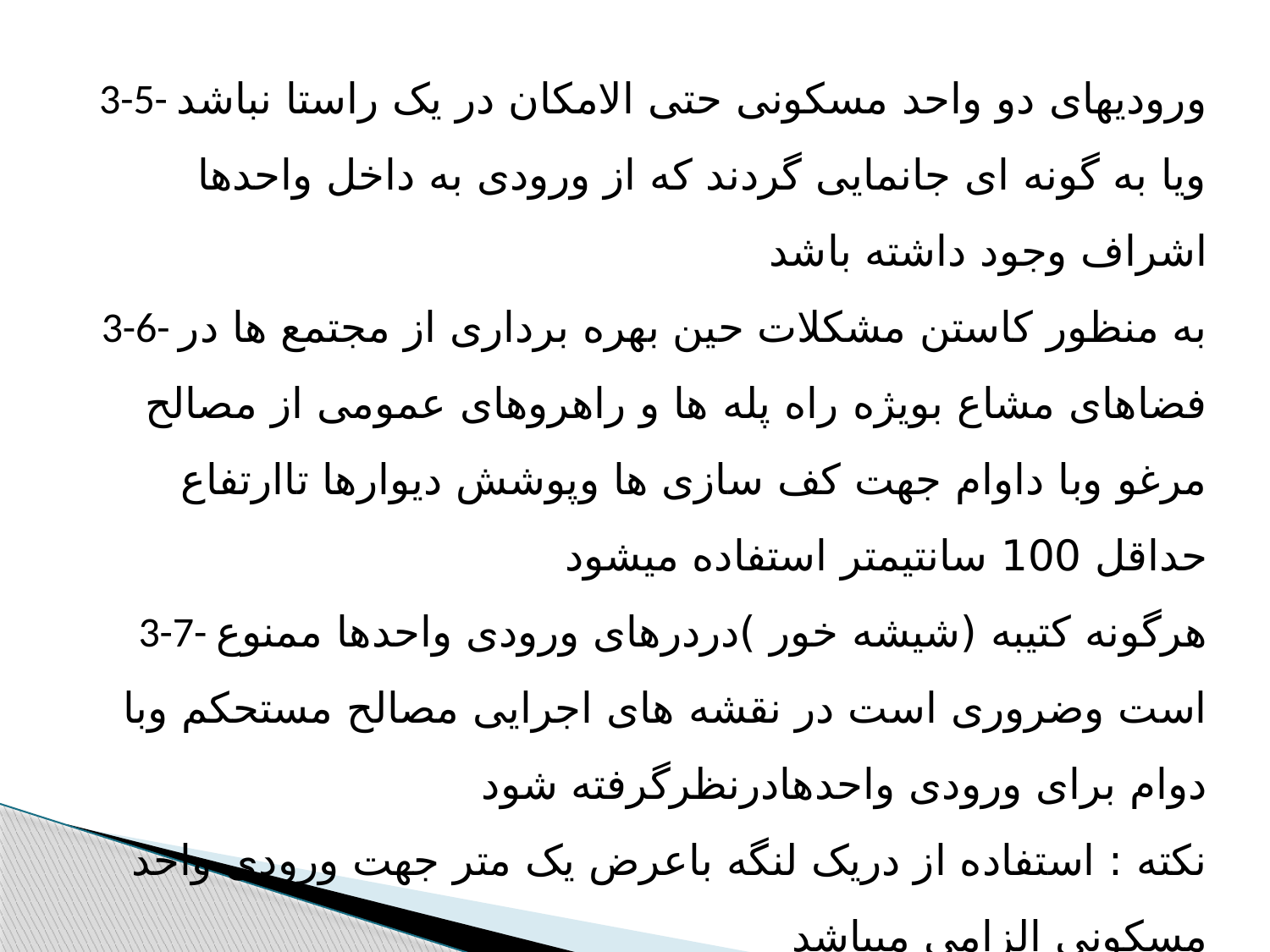

3-5- ورودیهای دو واحد مسکونی حتی الامکان در یک راستا نباشد ویا به گونه ای جانمایی گردند که از ورودی به داخل واحدها اشراف وجود داشته باشد
3-6- به منظور کاستن مشکلات حین بهره برداری از مجتمع ها در فضاهای مشاع بویژه راه پله ها و راهروهای عمومی از مصالح مرغو وبا داوام جهت کف سازی ها وپوشش دیوارها تاارتفاع حداقل 100 سانتیمتر استفاده میشود
3-7- هرگونه کتیبه (شیشه خور )دردرهای ورودی واحدها ممنوع است وضروری است در نقشه های اجرایی مصالح مستحکم وبا دوام برای ورودی واحدهادرنظرگرفته شود
نکته : استفاده از دریک لنگه باعرض یک متر جهت ورودی واحد مسکونی الزامی میباشد
3-8- دربلوکهای مسکونی عرض راهپله های عمومی متناسب باتعداد واحد استفاده کننده درنظر گرفته شود